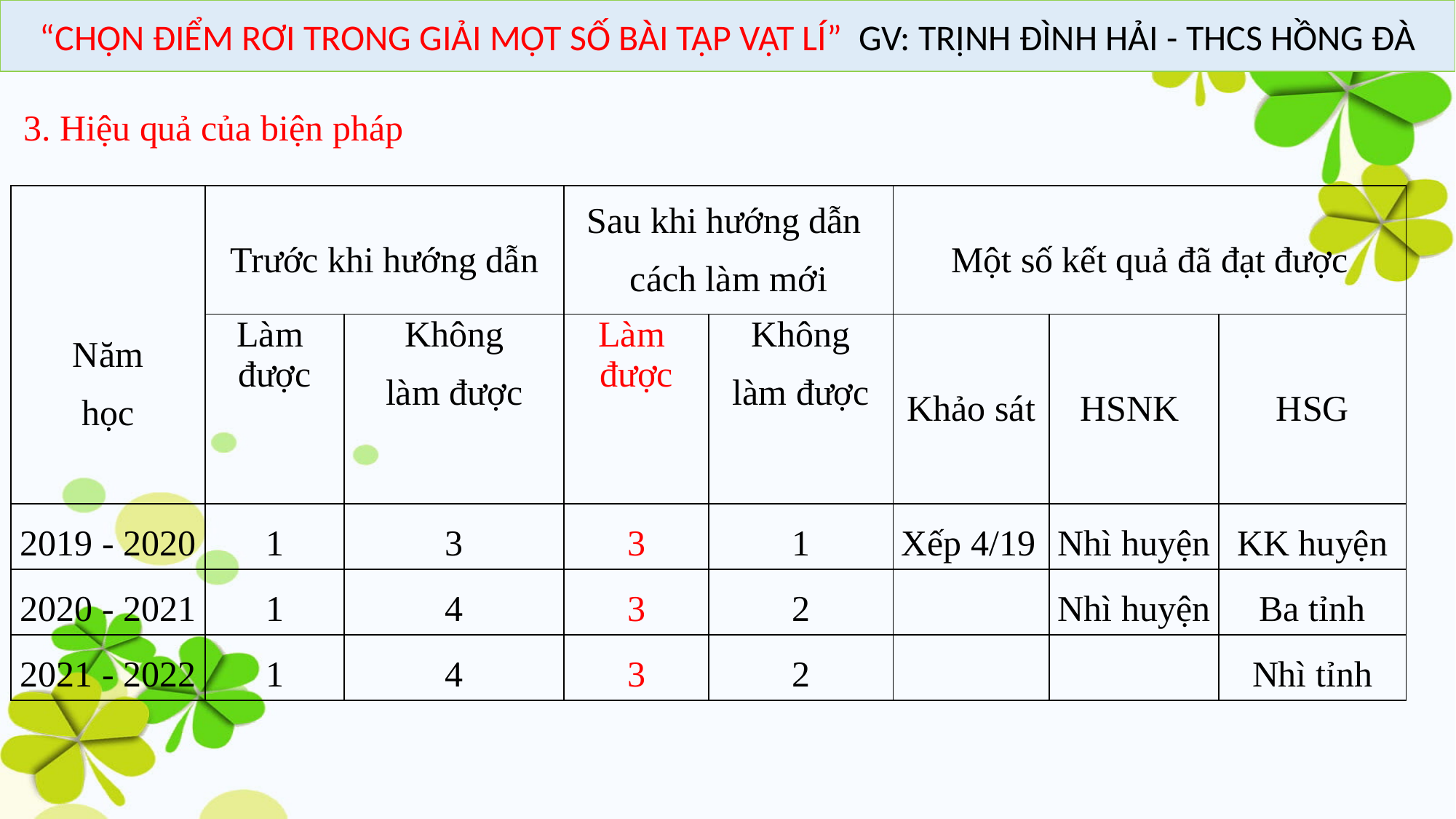

“CHỌN ĐIỂM RƠI TRONG GIẢI MỘT SỐ BÀI TẬP VẬT LÍ”  GV: TRỊNH ĐÌNH HẢI - THCS HỒNG ĐÀ
3. Hiệu quả của biện pháp
| Năm học | Trước khi hướng dẫn |  | Sau khi hướng dẫn cách làm mới |  | Một số kết quả đã đạt được |  |  |
| --- | --- | --- | --- | --- | --- | --- | --- |
|  | Làm được | Không làm được | Làm được | Không làm được | Khảo sát | HSNK | HSG |
| 2019 - 2020 | 1 | 3 | 3 | 1 | Xếp 4/19 | Nhì huyện | KK huyện |
| 2020 - 2021 | 1 | 4 | 3 | 2 |  | Nhì huyện | Ba tỉnh |
| 2021 - 2022 | 1 | 4 | 3 | 2 |  |  | Nhì tỉnh |